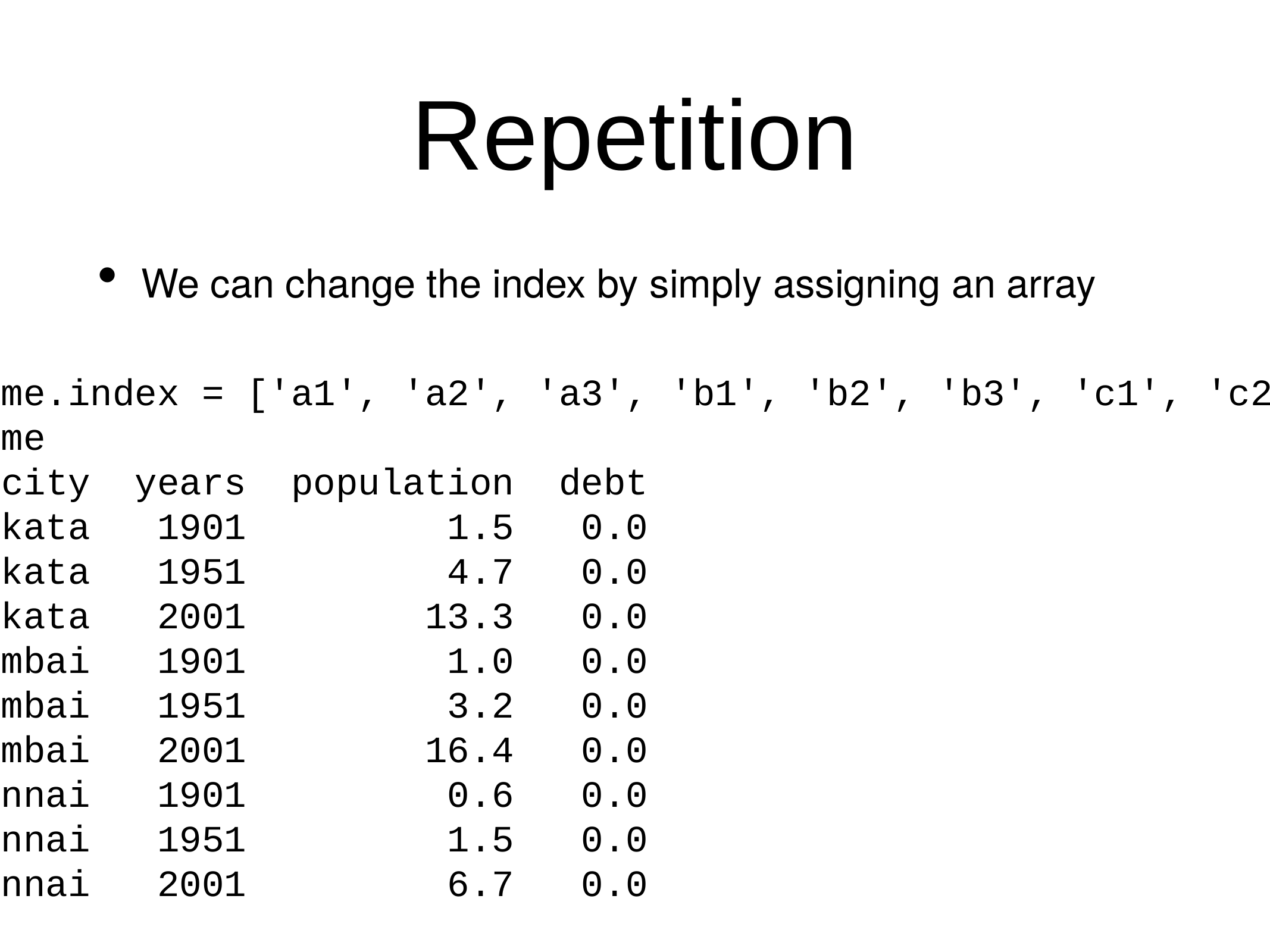

# Repetition
We can change the index by simply assigning an array
>>> frame.index = ['a1', 'a2', 'a3', 'b1', 'b2', 'b3', 'c1', 'c2', 'c3']
>>> frame
       city  years  population  debt
a1  Kolkata   1901         1.5   0.0
a2  Kolkata   1951         4.7   0.0
a3  Kolkata   2001        13.3   0.0
b1   Mumbai   1901         1.0   0.0
b2   Mumbai   1951         3.2   0.0
b3   Mumbai   2001        16.4   0.0
c1  Chennai   1901         0.6   0.0
c2  Chennai   1951         1.5   0.0
c3  Chennai   2001         6.7   0.0